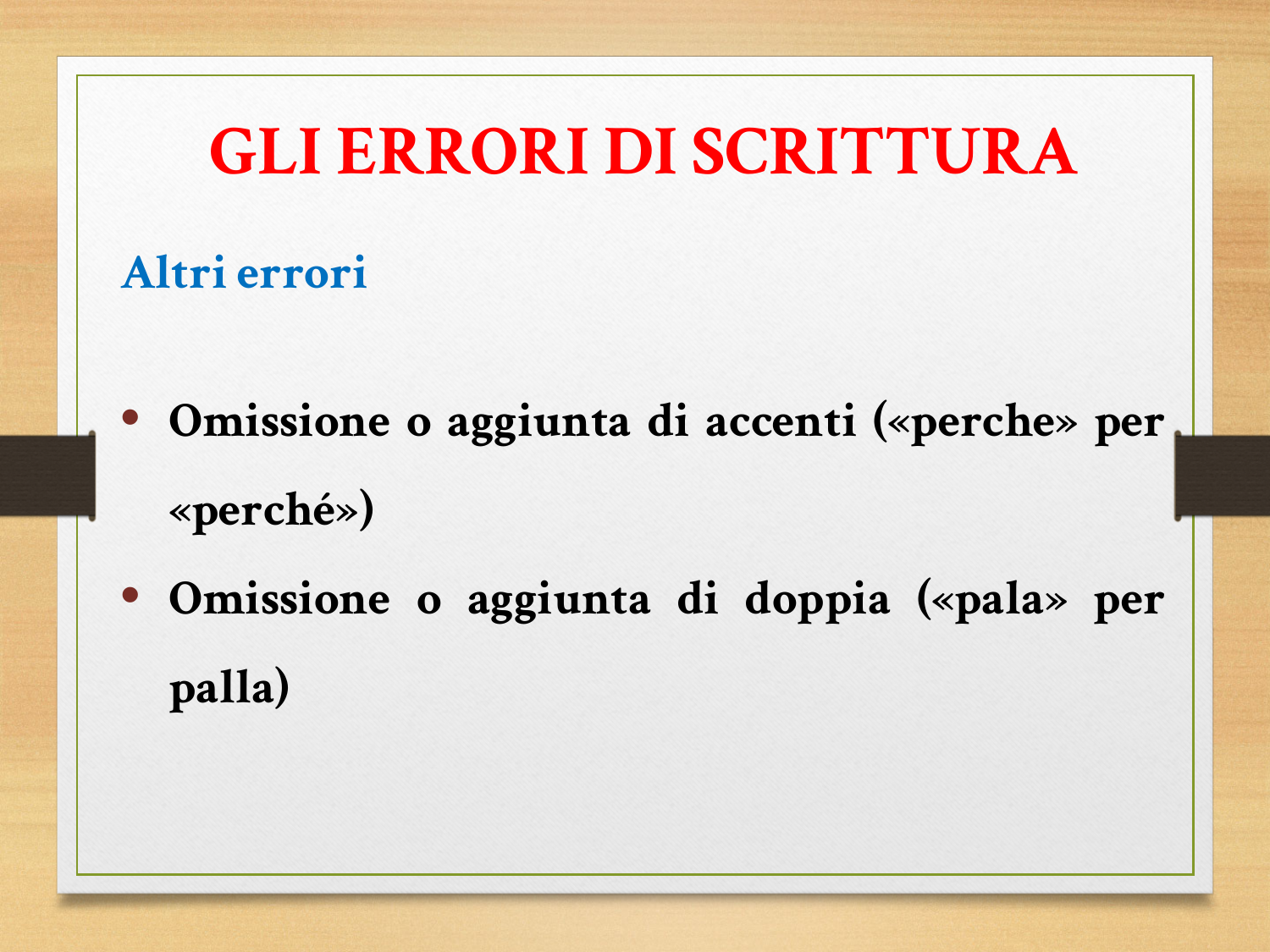

GLI ERRORI DI SCRITTURA
Altri errori

Omissione o aggiunta di accenti («perche» per «perché»)
Omissione o aggiunta di doppia («pala» per palla)